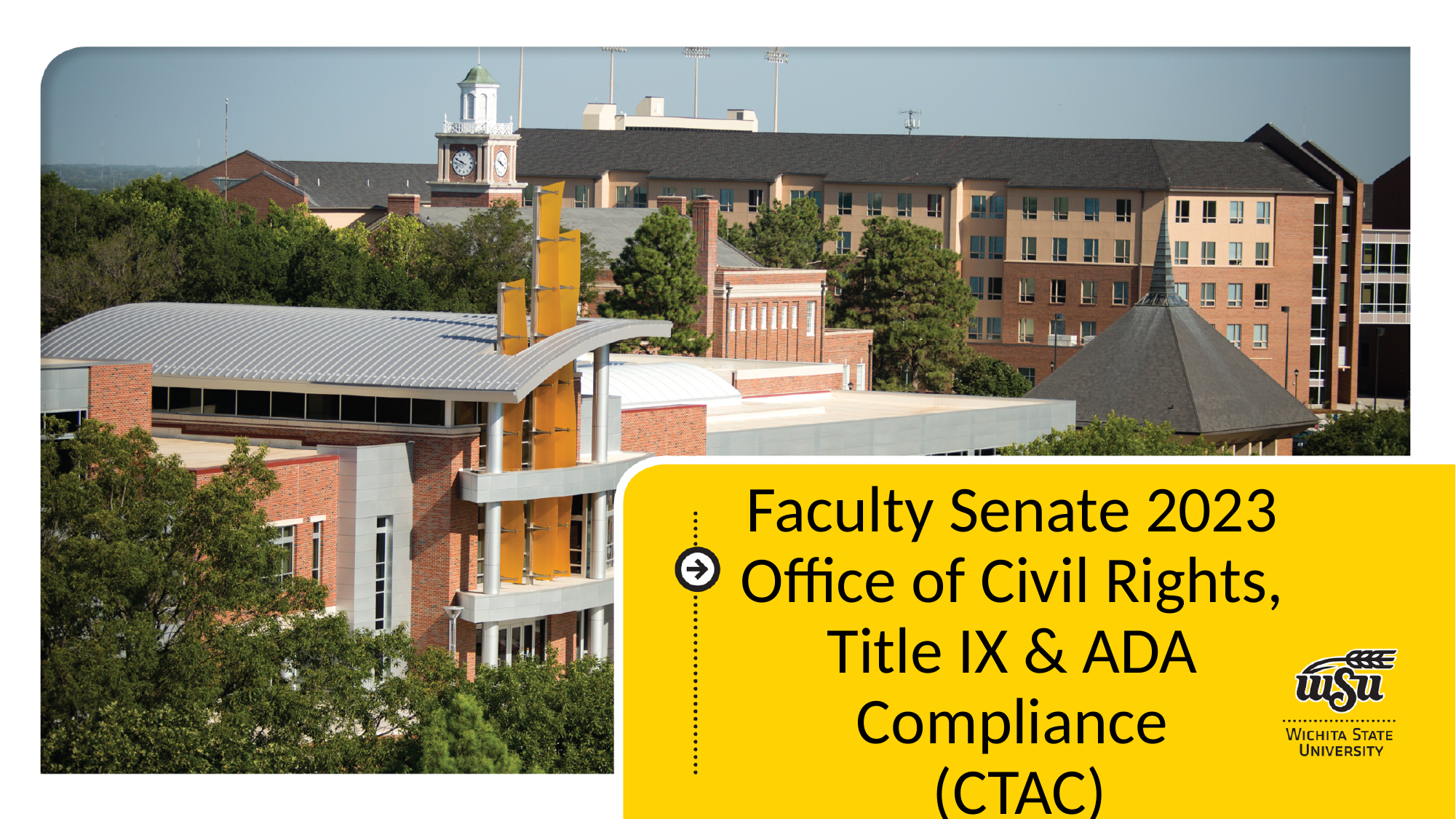

Faculty Senate 2023
Office of Civil Rights, Title IX & ADA Compliance
 (CTAC)